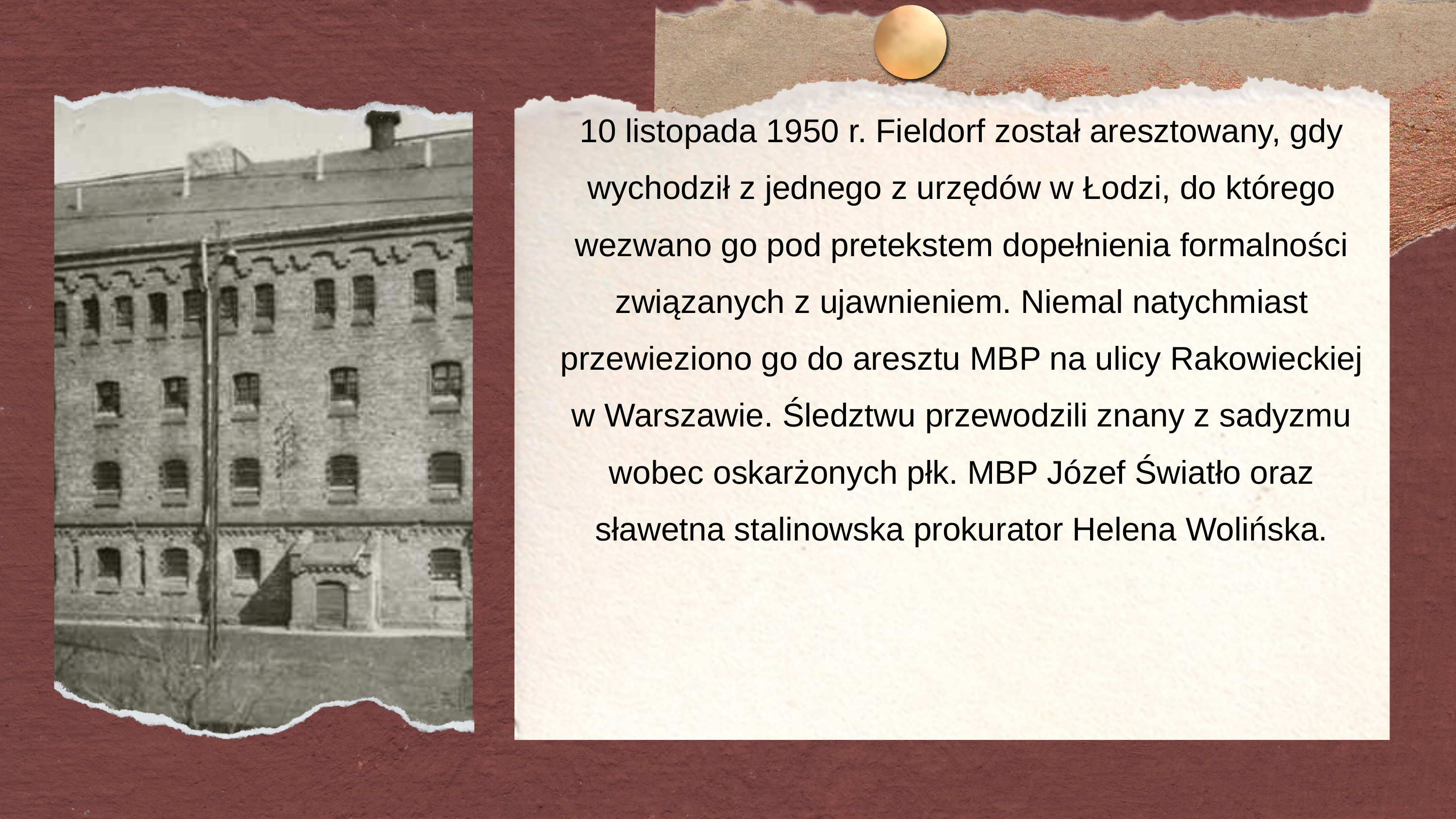

10 listopada 1950 r. Fieldorf został aresztowany, gdy wychodził z jednego z urzędów w Łodzi, do którego wezwano go pod pretekstem dopełnienia formalności związanych z ujawnieniem. Niemal natychmiast przewieziono go do aresztu MBP na ulicy Rakowieckiej w Warszawie. Śledztwu przewodzili znany z sadyzmu wobec oskarżonych płk. MBP Józef Światło oraz sławetna stalinowska prokurator Helena Wolińska.